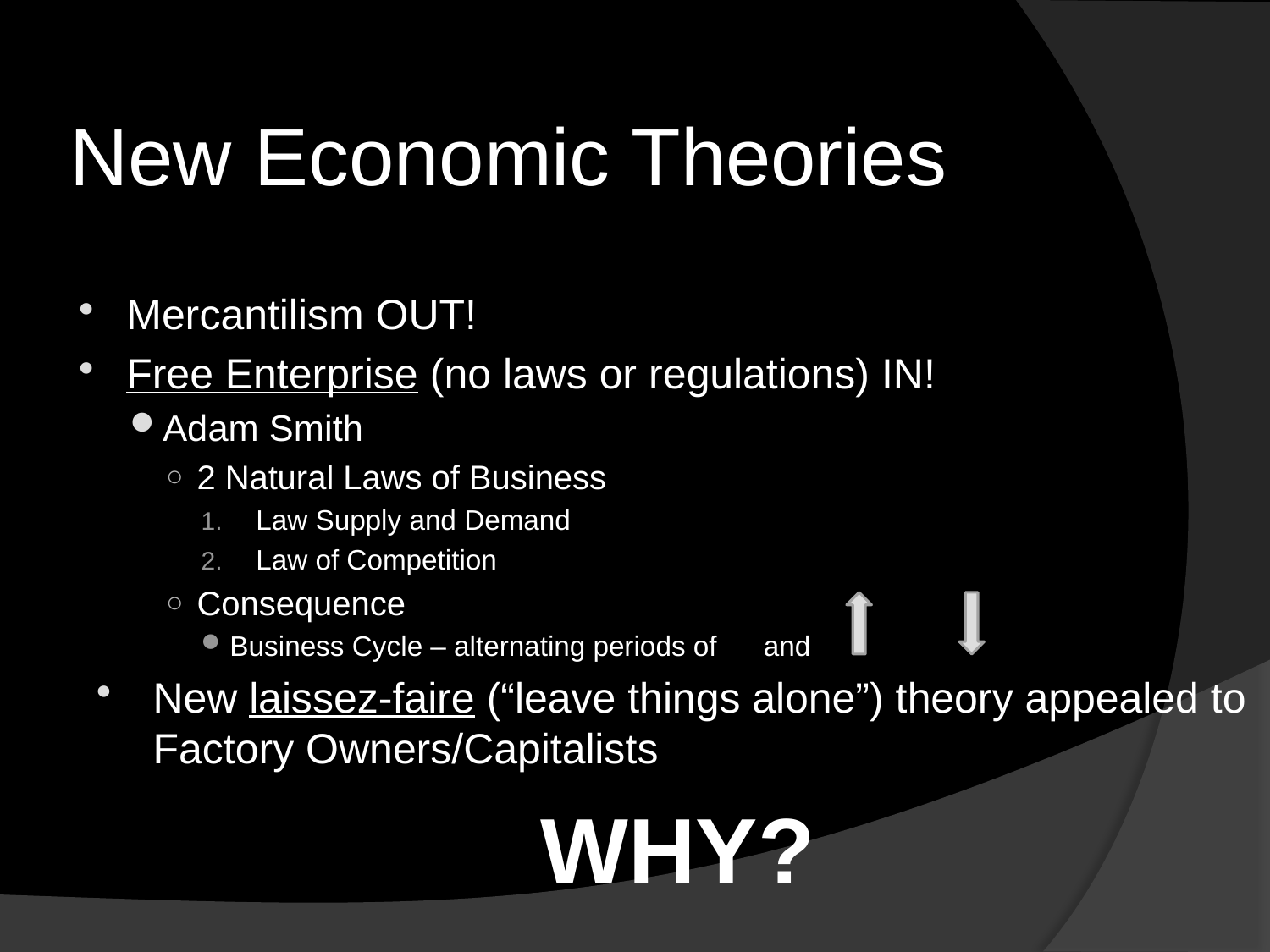

# New Economic Theories
Mercantilism OUT!
Free Enterprise (no laws or regulations) IN!
Adam Smith
2 Natural Laws of Business
Law Supply and Demand
Law of Competition
Consequence
Business Cycle – alternating periods of      and
New laissez-faire (“leave things alone”) theory appealed to Factory Owners/Capitalists
WHY?